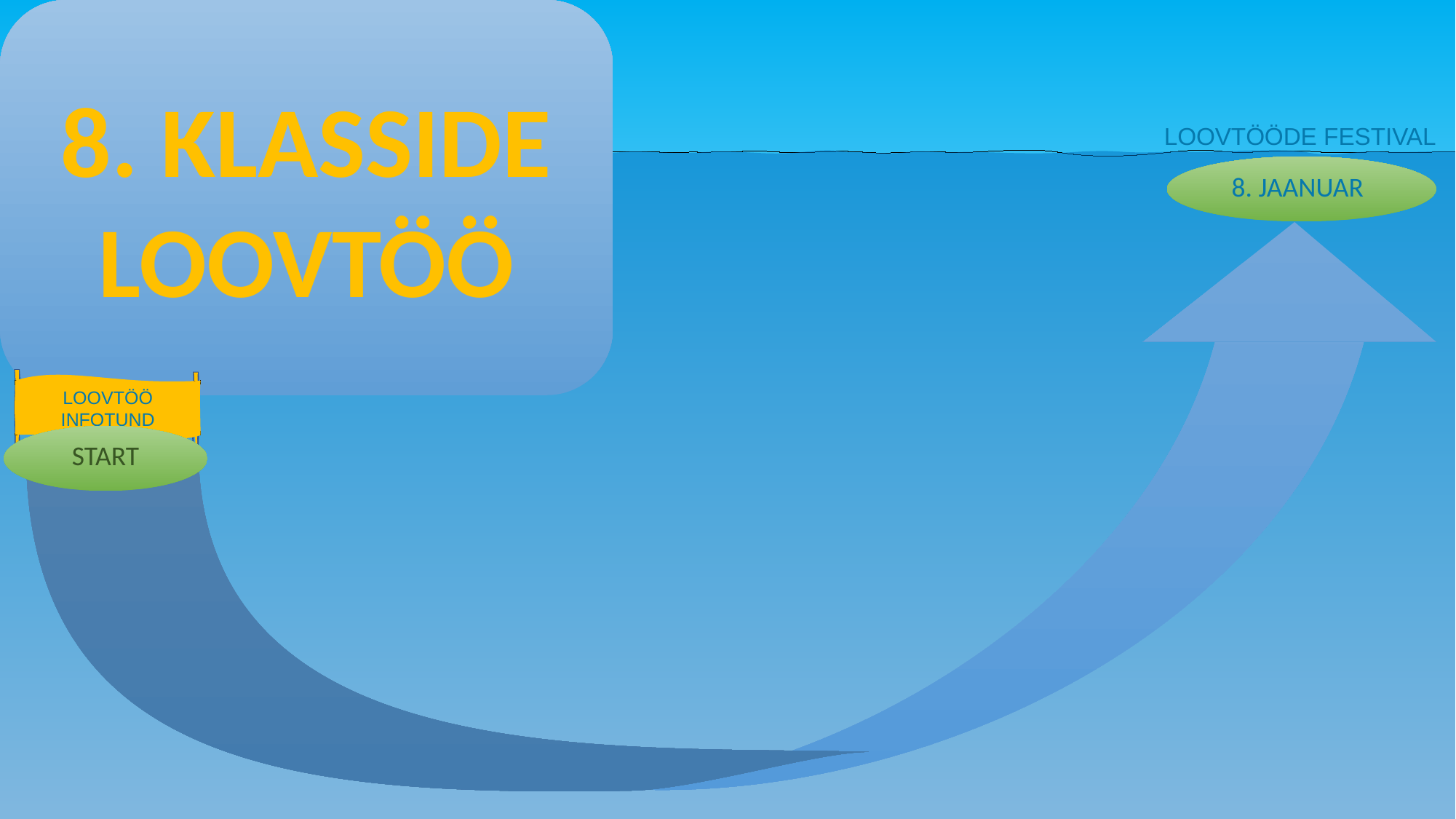

8. KLASSIDE LOOVTÖÖ

LOOVTÖÖDE FESTIVAL

8. JAANUAR

LOOVTÖÖ INFOTUND

START